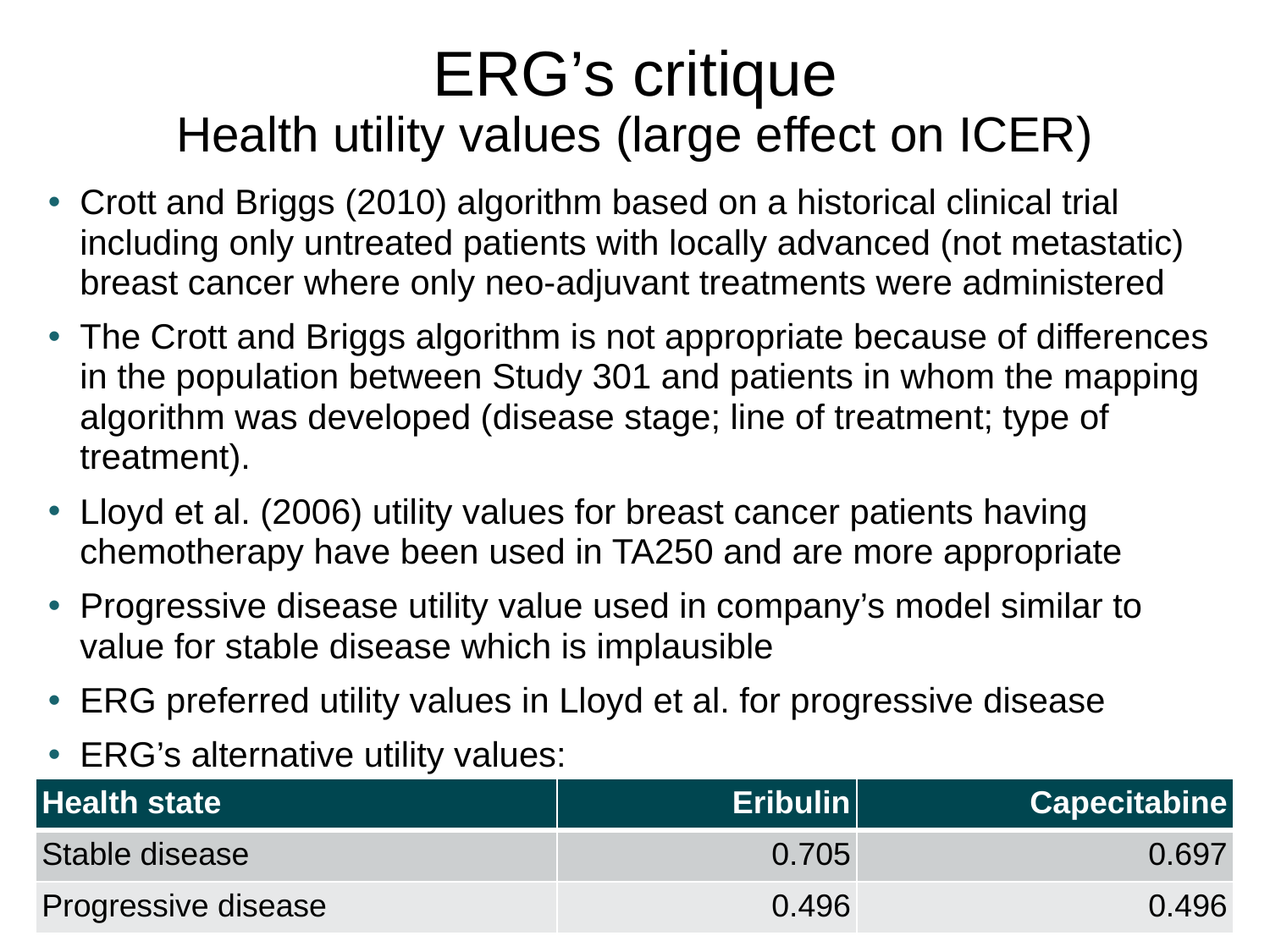

# ERG’s critique Health utility values (large effect on ICER)
Crott and Briggs (2010) algorithm based on a historical clinical trial including only untreated patients with locally advanced (not metastatic) breast cancer where only neo-adjuvant treatments were administered
The Crott and Briggs algorithm is not appropriate because of differences in the population between Study 301 and patients in whom the mapping algorithm was developed (disease stage; line of treatment; type of treatment).
Lloyd et al. (2006) utility values for breast cancer patients having chemotherapy have been used in TA250 and are more appropriate
Progressive disease utility value used in company’s model similar to value for stable disease which is implausible
ERG preferred utility values in Lloyd et al. for progressive disease
ERG’s alternative utility values:
| Health state | Eribulin | Capecitabine |
| --- | --- | --- |
| Stable disease | 0.705 | 0.697 |
| Progressive disease | 0.496 | 0.496 |
17